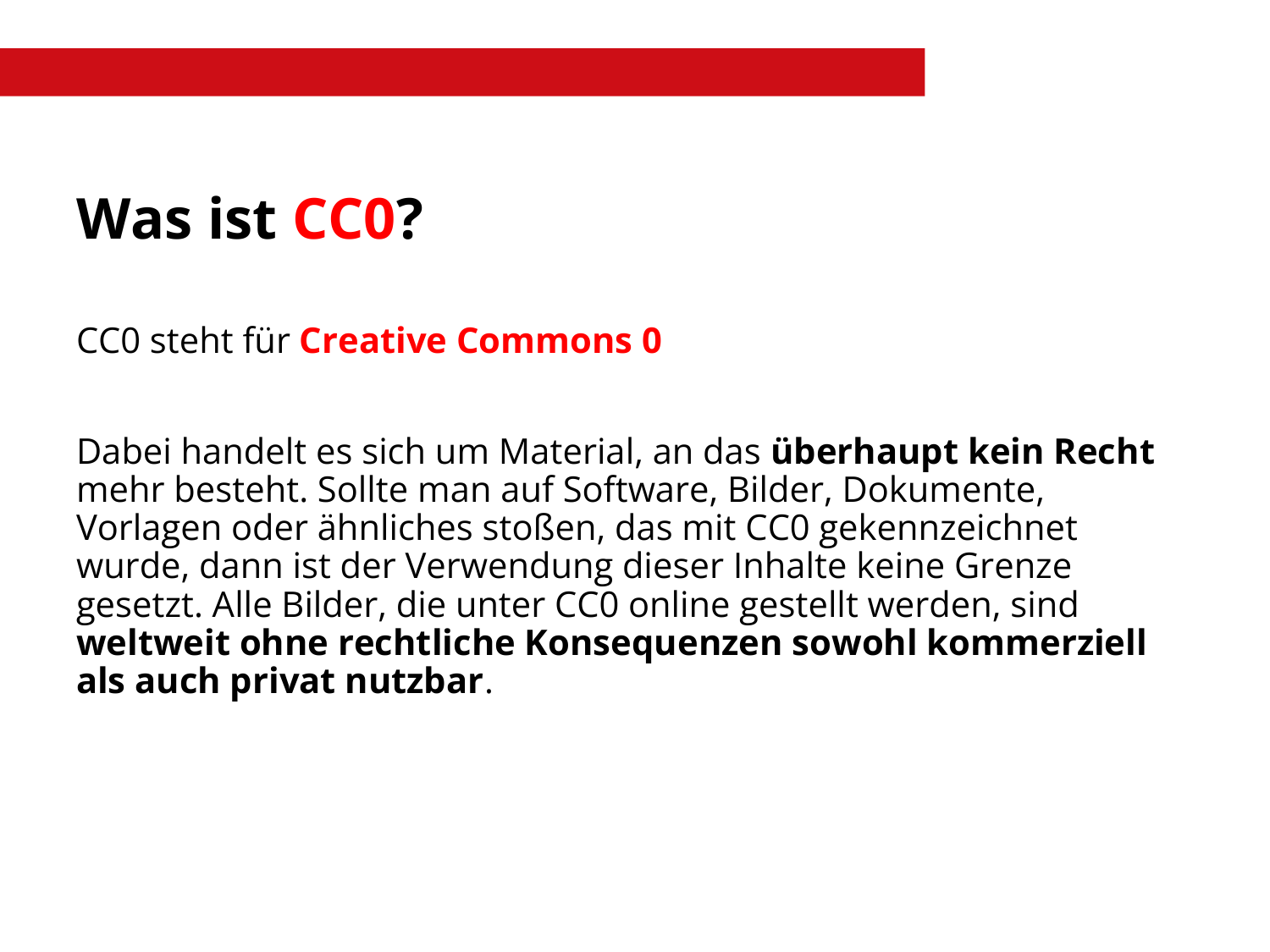

# Was ist CC0?
CC0 steht für Creative Commons 0

Dabei handelt es sich um Material, an das überhaupt kein Recht mehr besteht. Sollte man auf Software, Bilder, Dokumente, Vorlagen oder ähnliches stoßen, das mit CC0 gekennzeichnet wurde, dann ist der Verwendung dieser Inhalte keine Grenze gesetzt. Alle Bilder, die unter CC0 online gestellt werden, sind weltweit ohne rechtliche Konsequenzen sowohl kommerziell als auch privat nutzbar.